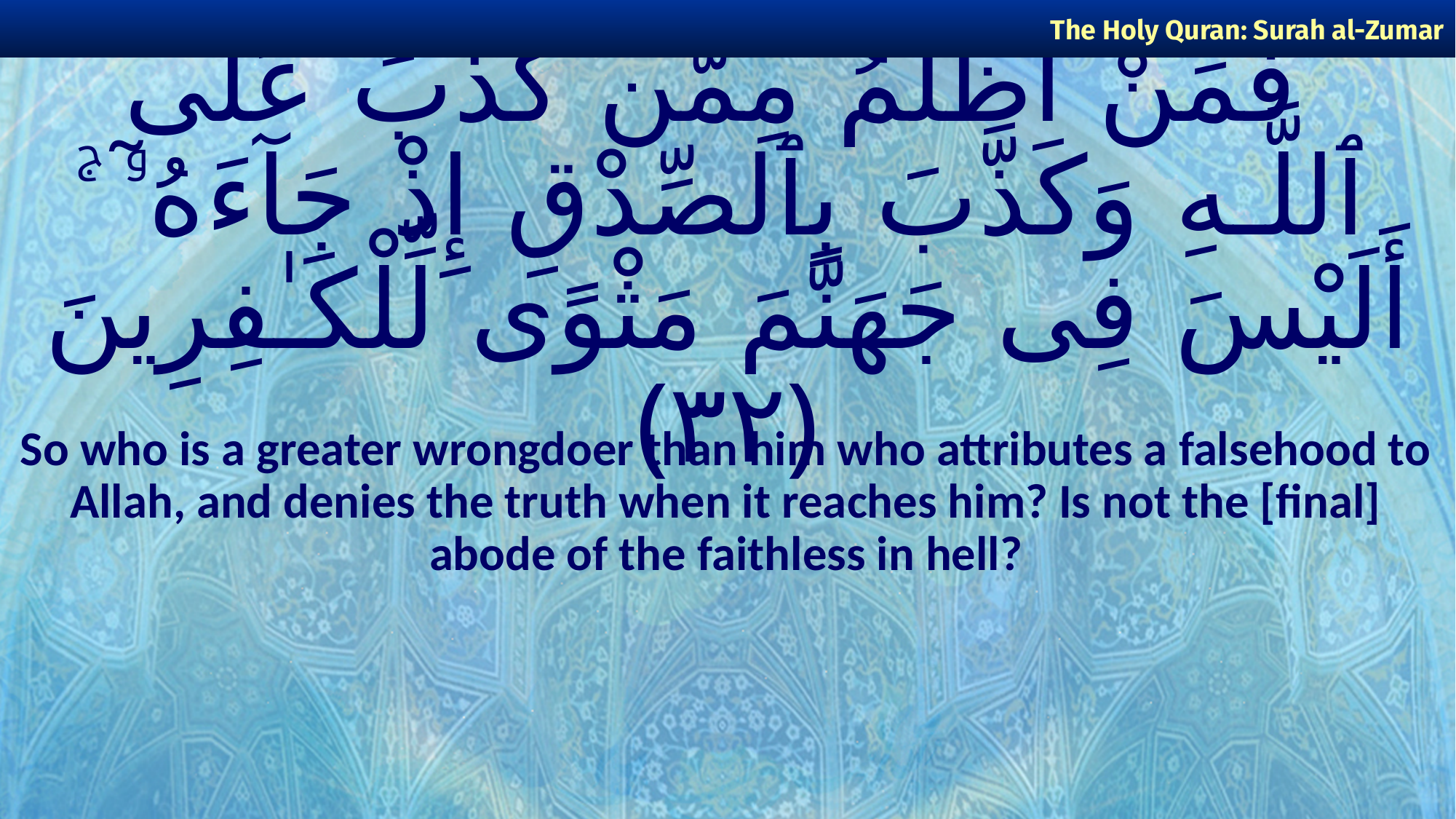

The Holy Quran: Surah al-Zumar
# فَمَنْ أَظْلَمُ مِمَّن كَذَبَ عَلَى ٱللَّـهِ وَكَذَّبَ بِٱلصِّدْقِ إِذْ جَآءَهُۥٓ ۚ أَلَيْسَ فِى جَهَنَّمَ مَثْوًى لِّلْكَـٰفِرِينَ ﴿٣٢﴾
So who is a greater wrongdoer than him who attributes a falsehood to Allah, and denies the truth when it reaches him? Is not the [final] abode of the faithless in hell?